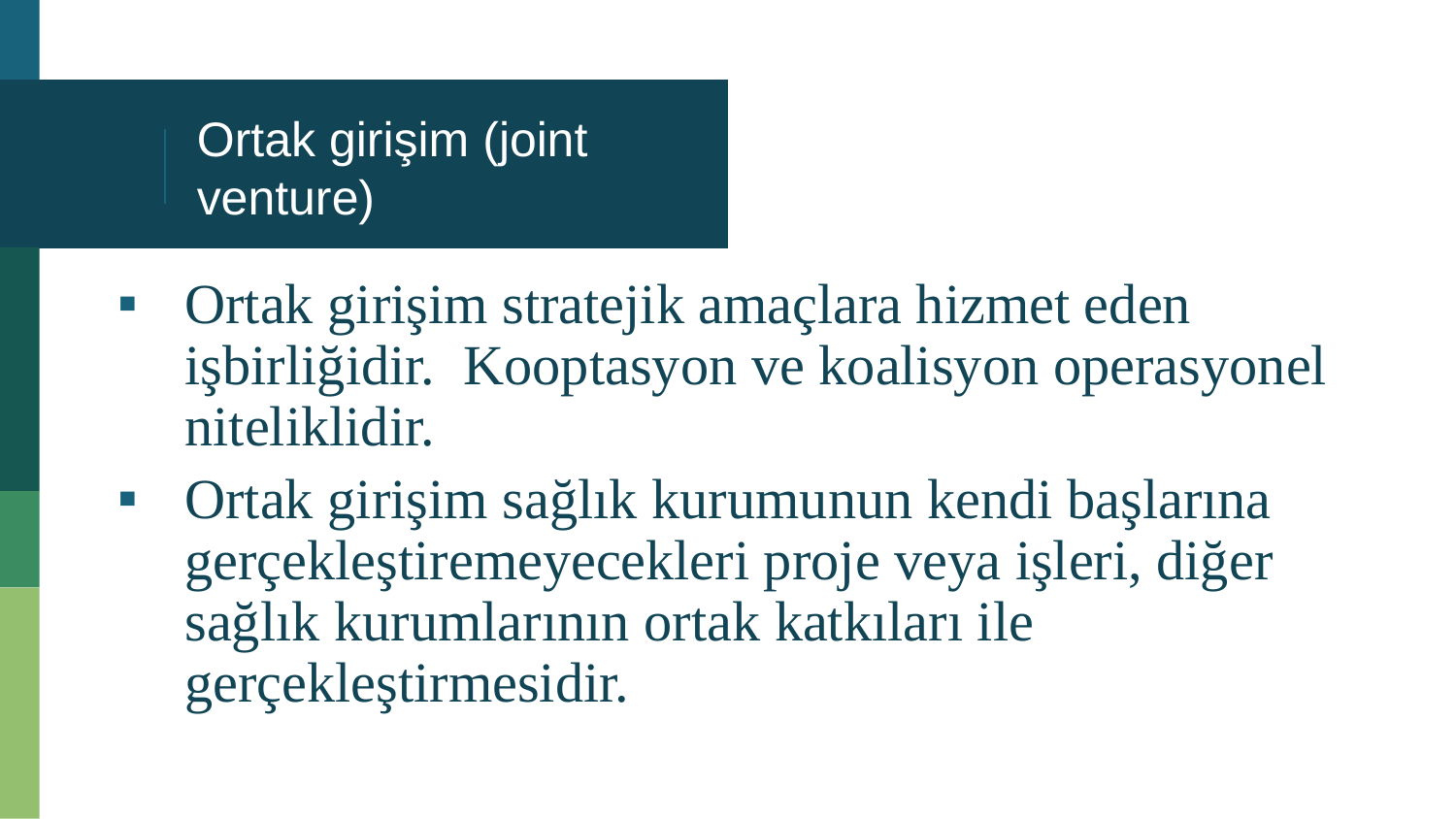

# Ortak girişim (joint venture)
Ortak girişim stratejik amaçlara hizmet eden işbirliğidir.  Kooptasyon ve koalisyon operasyonel niteliklidir.
Ortak girişim sağlık kurumunun kendi başlarına gerçekleştiremeyecekleri proje veya işleri, diğer sağlık kurumlarının ortak katkıları ile gerçekleştirmesidir.